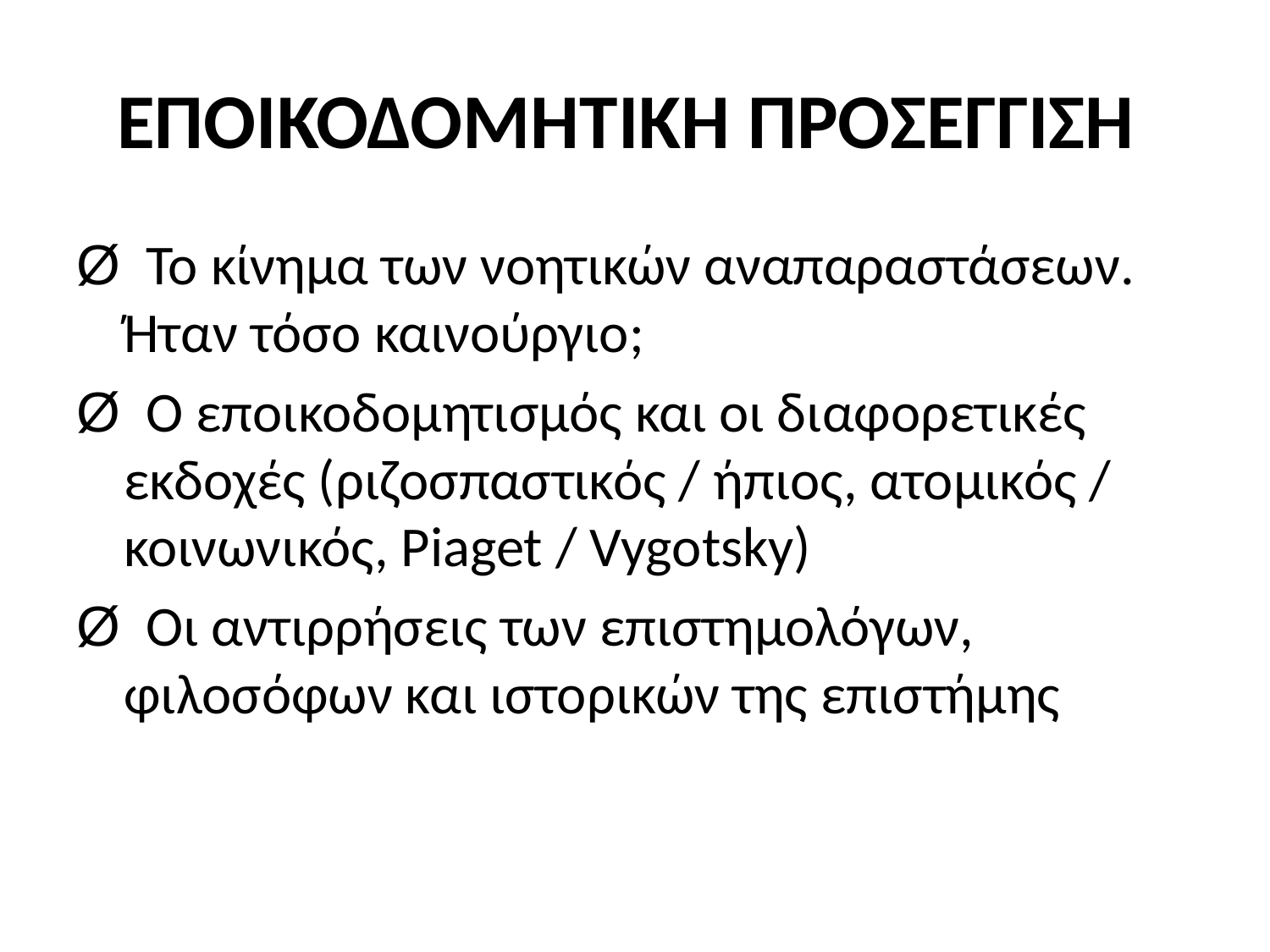

# ΕΠΟΙΚΟΔΟΜΗΤΙΚΗ ΠΡΟΣΕΓΓΙΣΗ
Ø  Το κίνημα των νοητικών αναπαραστάσεων. Ήταν τόσο καινούργιο;
Ø  Ο εποικοδομητισμός και οι διαφορετικές εκδοχές (ριζοσπαστικός / ήπιος, ατομικός / κοινωνικός, Piaget / Vygotsky)
Ø  Οι αντιρρήσεις των επιστημολόγων, φιλοσόφων και ιστορικών της επιστήμης